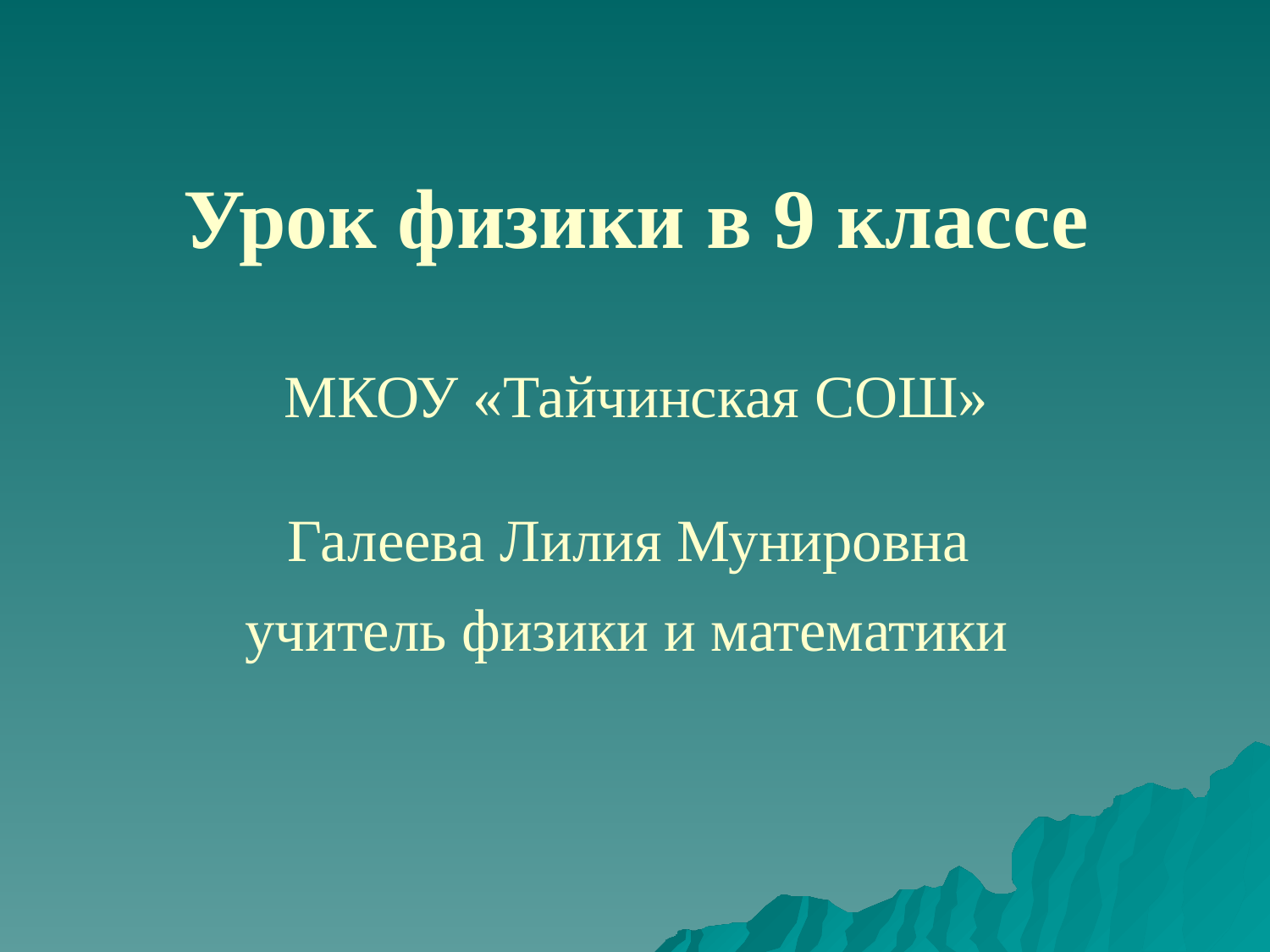

# Урок физики в 9 классе МКОУ «Тайчинская СОШ» Галеева Лилия Мунировна учитель физики и математики